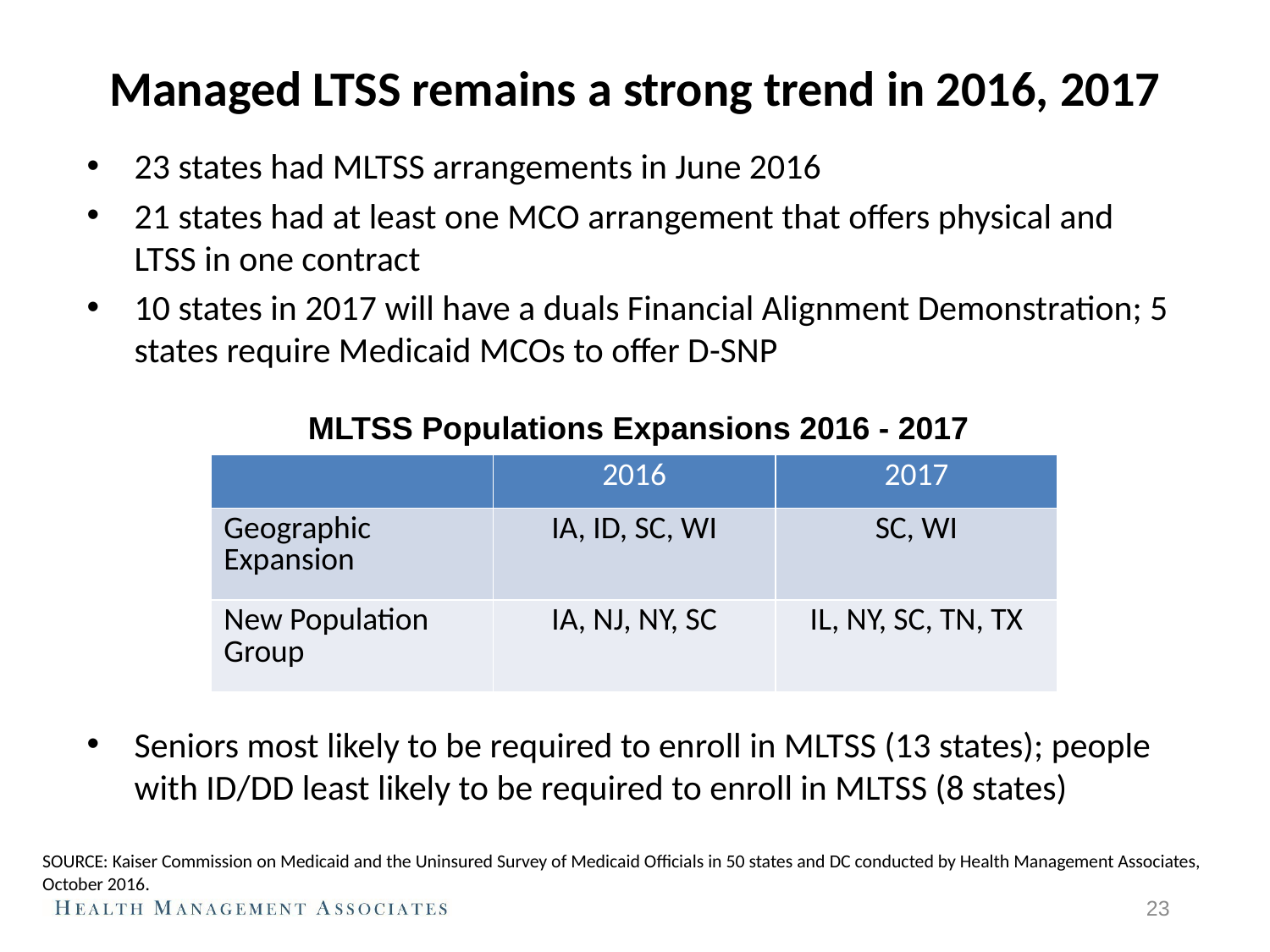

# Managed LTSS remains a strong trend in 2016, 2017
23 states had MLTSS arrangements in June 2016
21 states had at least one MCO arrangement that offers physical and LTSS in one contract
10 states in 2017 will have a duals Financial Alignment Demonstration; 5 states require Medicaid MCOs to offer D-SNP

Seniors most likely to be required to enroll in MLTSS (13 states); people with ID/DD least likely to be required to enroll in MLTSS (8 states)

MLTSS Populations Expansions 2016 - 2017
|  | 2016 | 2017 |
| --- | --- | --- |
| Geographic Expansion | IA, ID, SC, WI | SC, WI |
| New Population Group | IA, NJ, NY, SC | IL, NY, SC, TN, TX |
SOURCE: Kaiser Commission on Medicaid and the Uninsured Survey of Medicaid Officials in 50 states and DC conducted by Health Management Associates, October 2016.
23